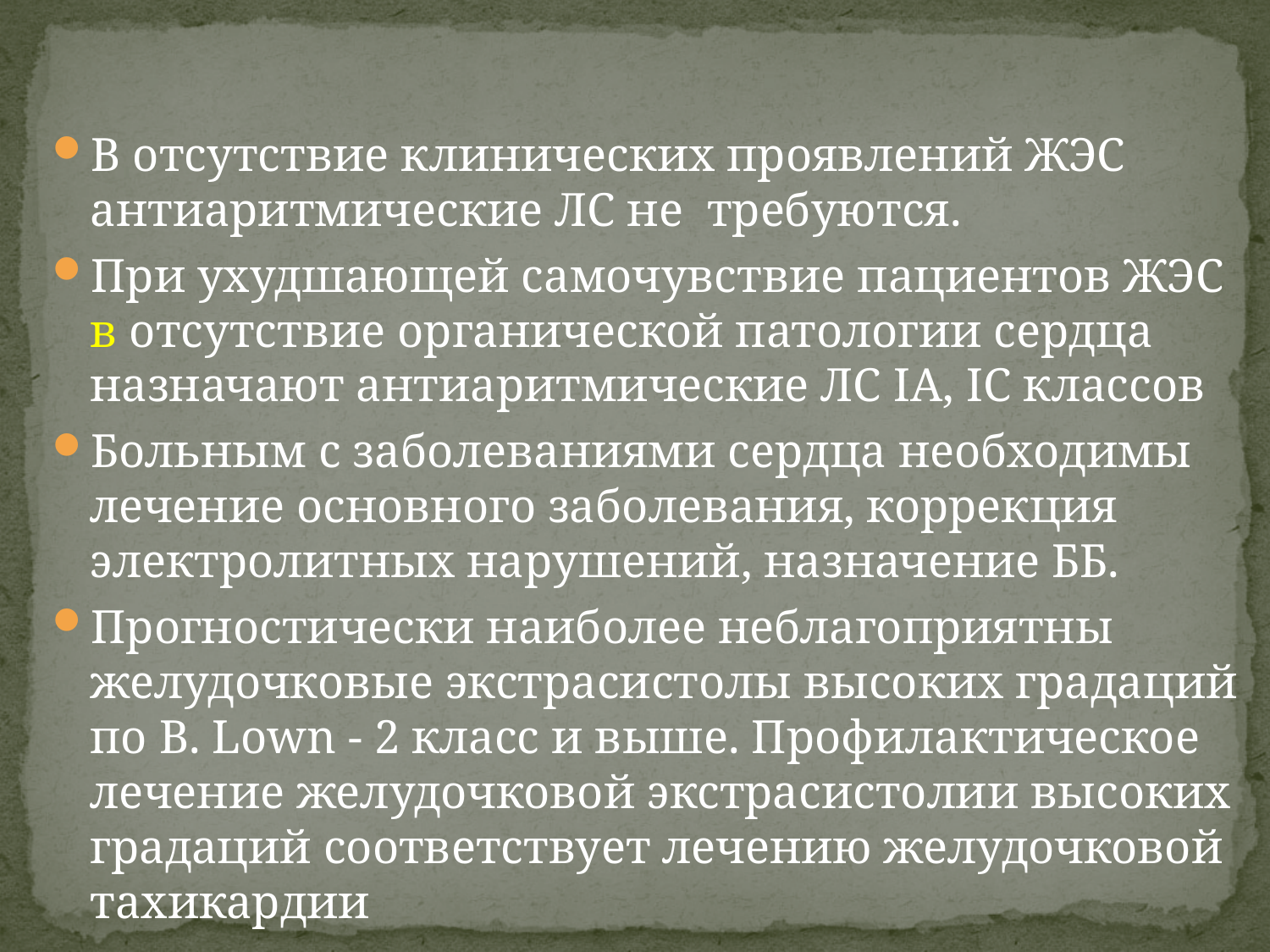

#
В отсутствие клинических проявлений ЖЭС антиаритмические ЛС не  требуются.
При ухудшающей самочувствие пациентов ЖЭС в отсутствие органической патологии сердца назначают антиаритмические ЛС IА, IС классов
Больным с заболеваниями сердца необходимы лечение основного заболевания, коррекция электролитных нарушений, назначение ББ.
Прогностически наиболее неблагоприятны желудочковые экстрасистолы высоких градаций по B. Lown - 2 класс и выше. Профилактическое лечение желудочковой экстрасистолии высоких градаций соответствует лечению желудочковой тахикардии